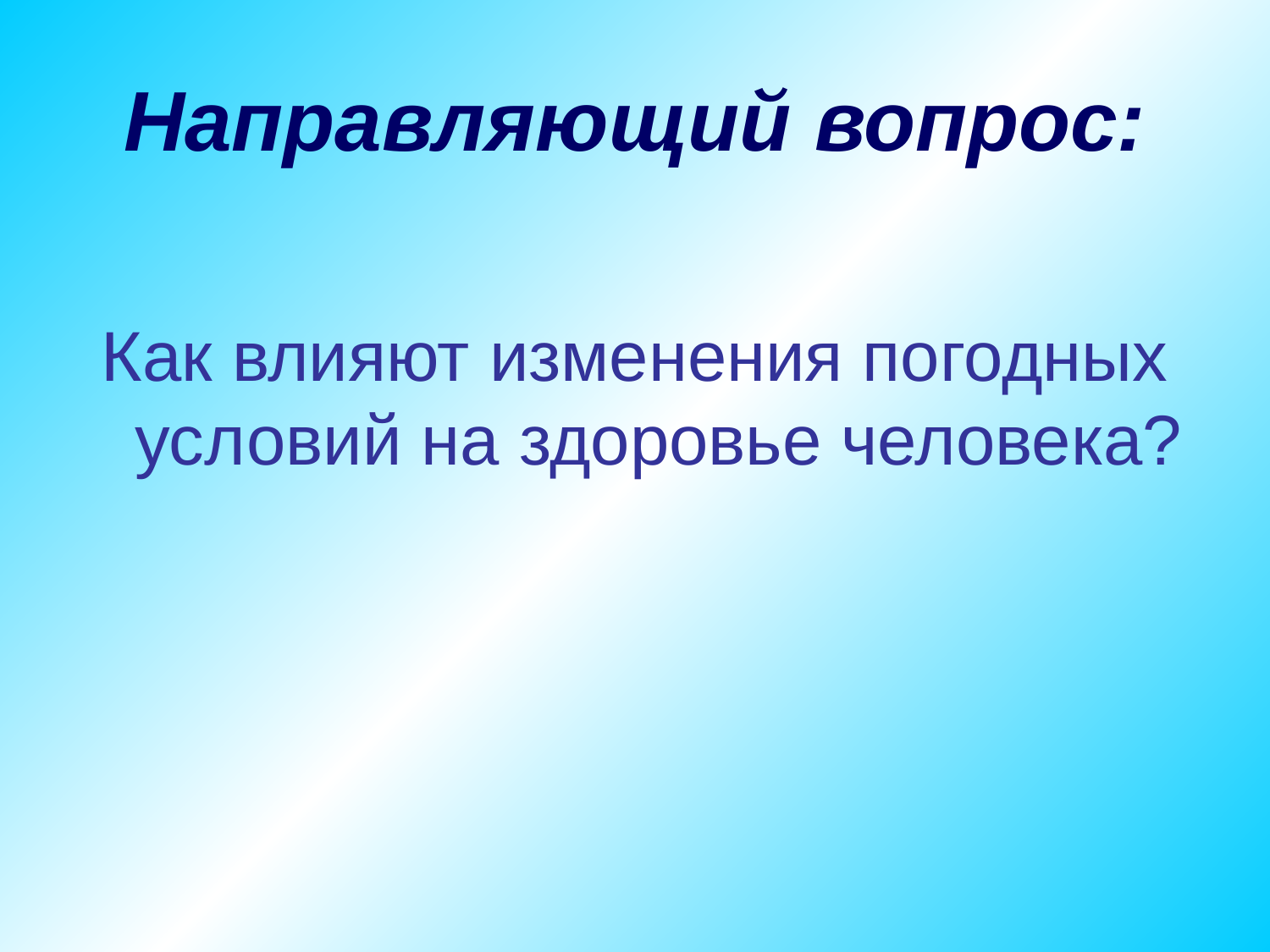

# Направляющий вопрос:

Как влияют изменения погодных условий на здоровье человека?